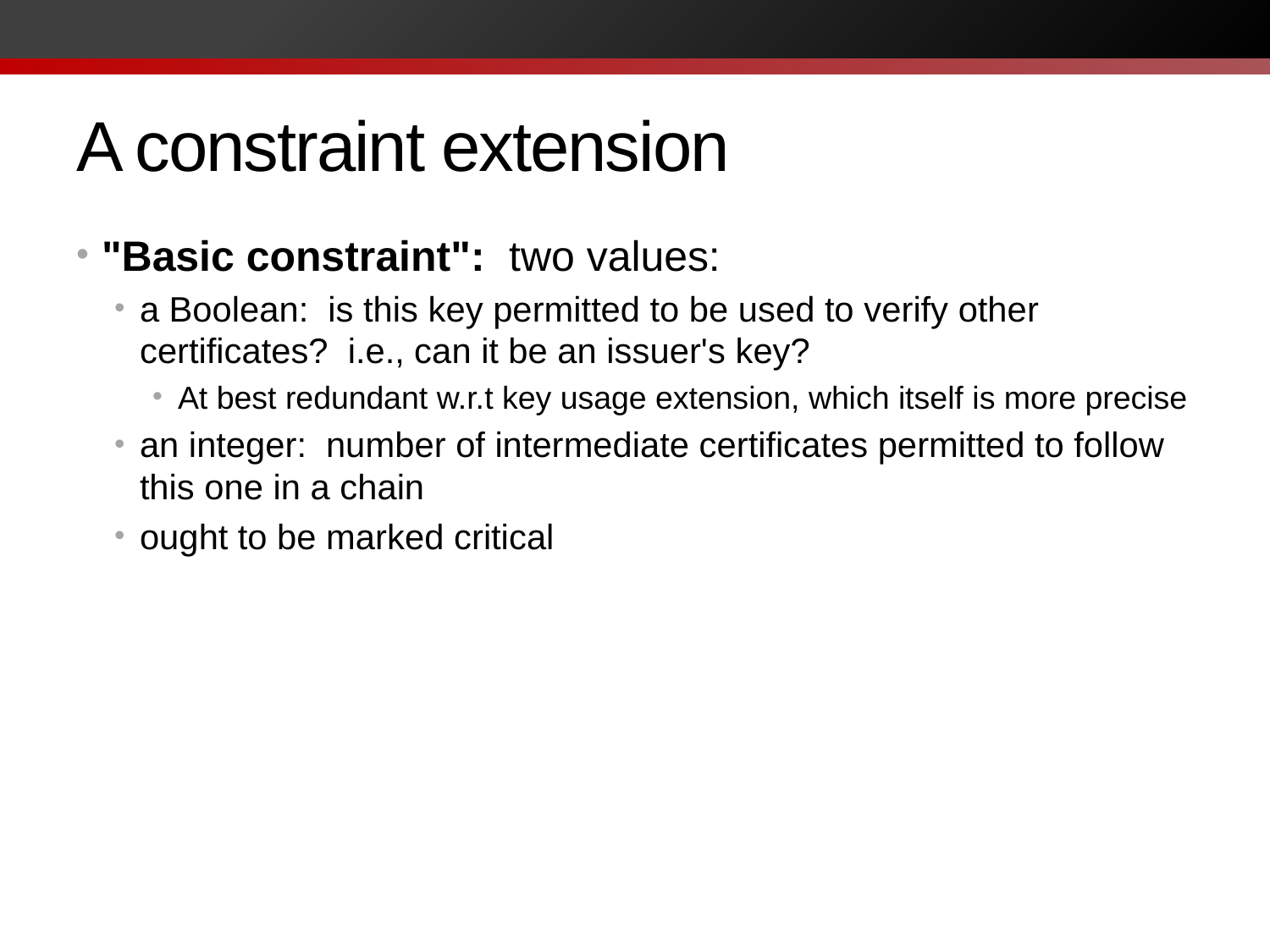

# A constraint extension
"Basic constraint":  two values:
a Boolean:  is this key permitted to be used to verify other certificates?  i.e., can it be an issuer's key?
At best redundant w.r.t key usage extension, which itself is more precise
an integer:  number of intermediate certificates permitted to follow this one in a chain
ought to be marked critical